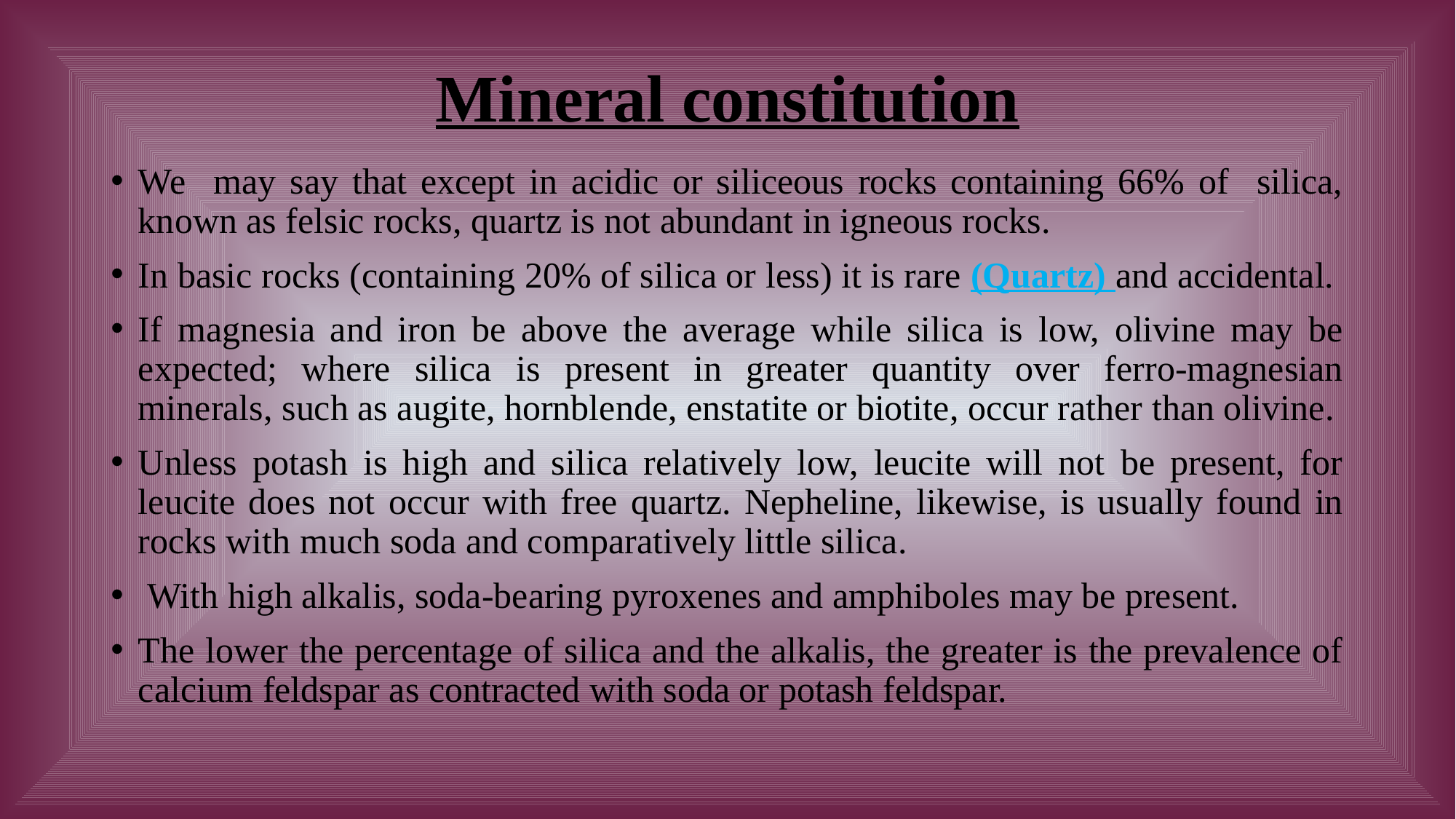

# Mineral constitution
We  may say that except in acidic or siliceous rocks containing 66% of  silica, known as felsic rocks, quartz is not abundant in igneous rocks.
In basic rocks (containing 20% of silica or less) it is rare (Quartz) and accidental.
If magnesia and iron be above the average while silica is low, olivine may be expected; where silica is present in greater quantity over ferro-magnesian minerals, such as augite, hornblende, enstatite or biotite, occur rather than olivine.
Unless potash is high and silica relatively low, leucite will not be present, for leucite does not occur with free quartz. Nepheline, likewise, is usually found in rocks with much soda and comparatively little silica.
 With high alkalis, soda-bearing pyroxenes and amphiboles may be present.
The lower the percentage of silica and the alkalis, the greater is the prevalence of calcium feldspar as contracted with soda or potash feldspar.